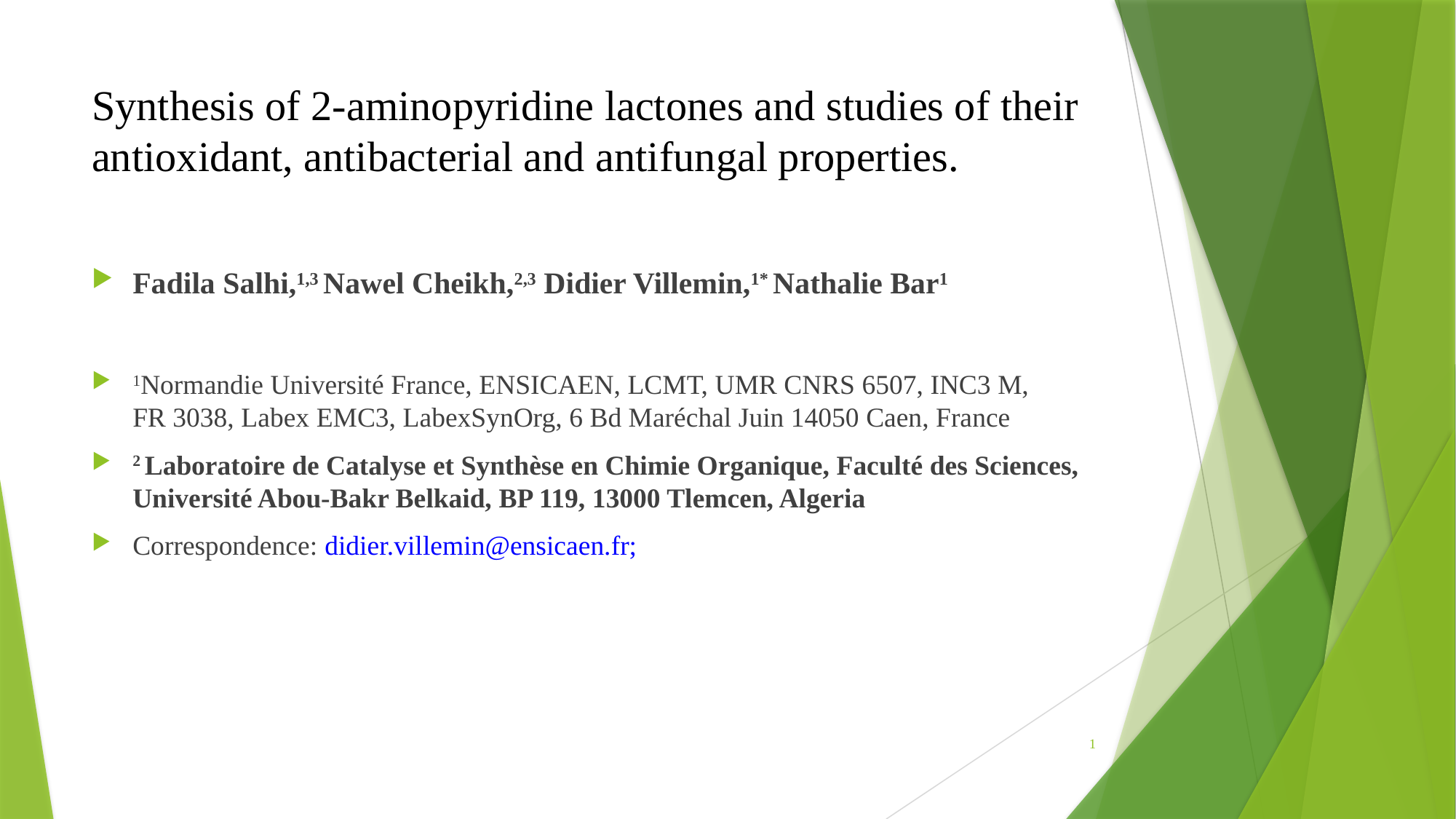

# Synthesis of 2-aminopyridine lactones and studies of their antioxidant, antibacterial and antifungal properties.
Fadila Salhi,1,3 Nawel Cheikh,2,3 Didier Villemin,1* Nathalie Bar1

1Normandie Université France, ENSICAEN, LCMT, UMR CNRS 6507, INC3 M,
FR 3038, Labex EMC3, LabexSynOrg, 6 Bd Maréchal Juin 14050 Caen, France
2 Laboratoire de Catalyse et Synthèse en Chimie Organique, Faculté des Sciences, Université Abou-Bakr Belkaid, BP 119, 13000 Tlemcen, Algeria
Correspondence: didier.villemin@ensicaen.fr;
1